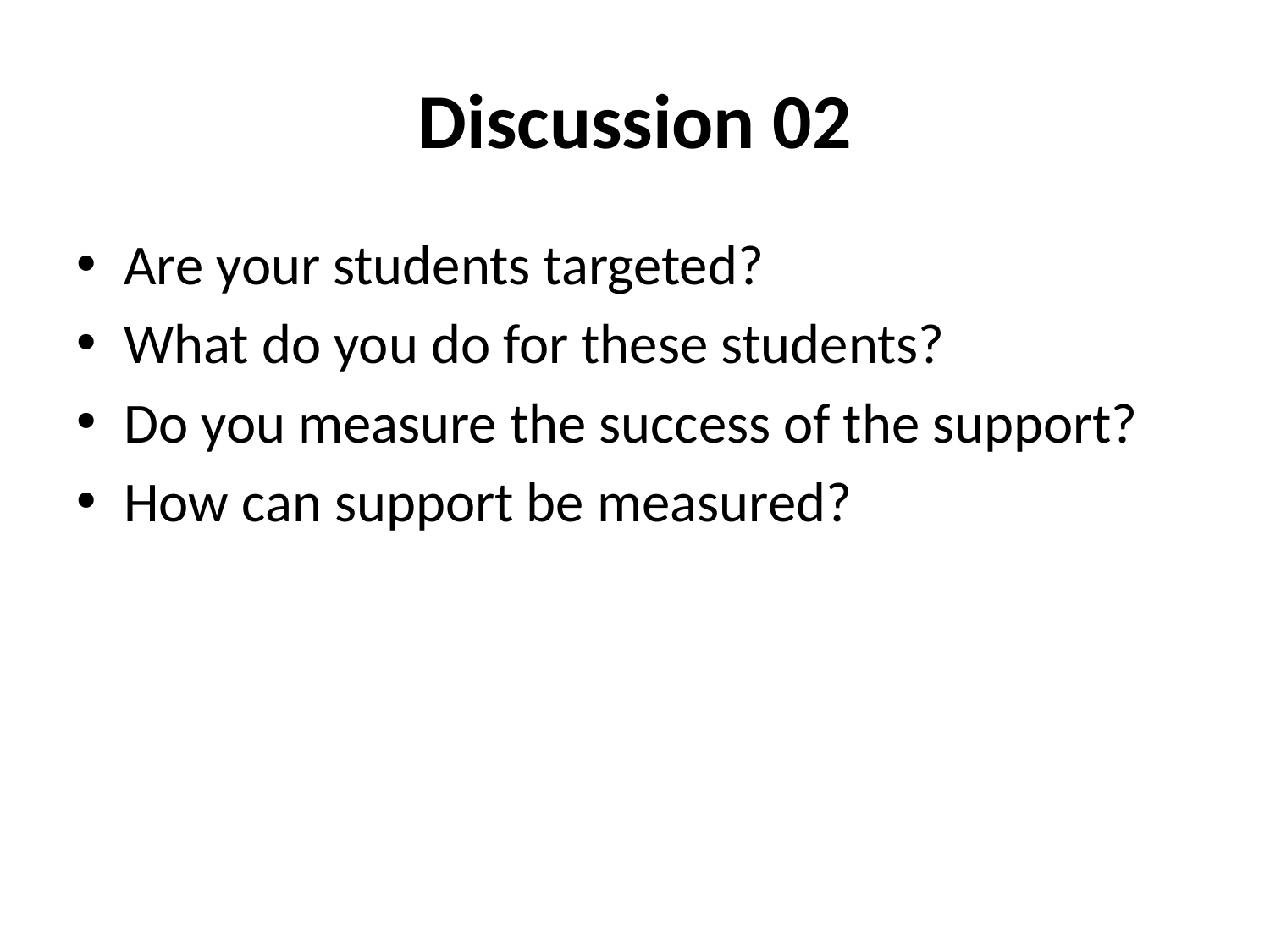

# Discussion 02
Are your students targeted?
What do you do for these students?
Do you measure the success of the support?
How can support be measured?